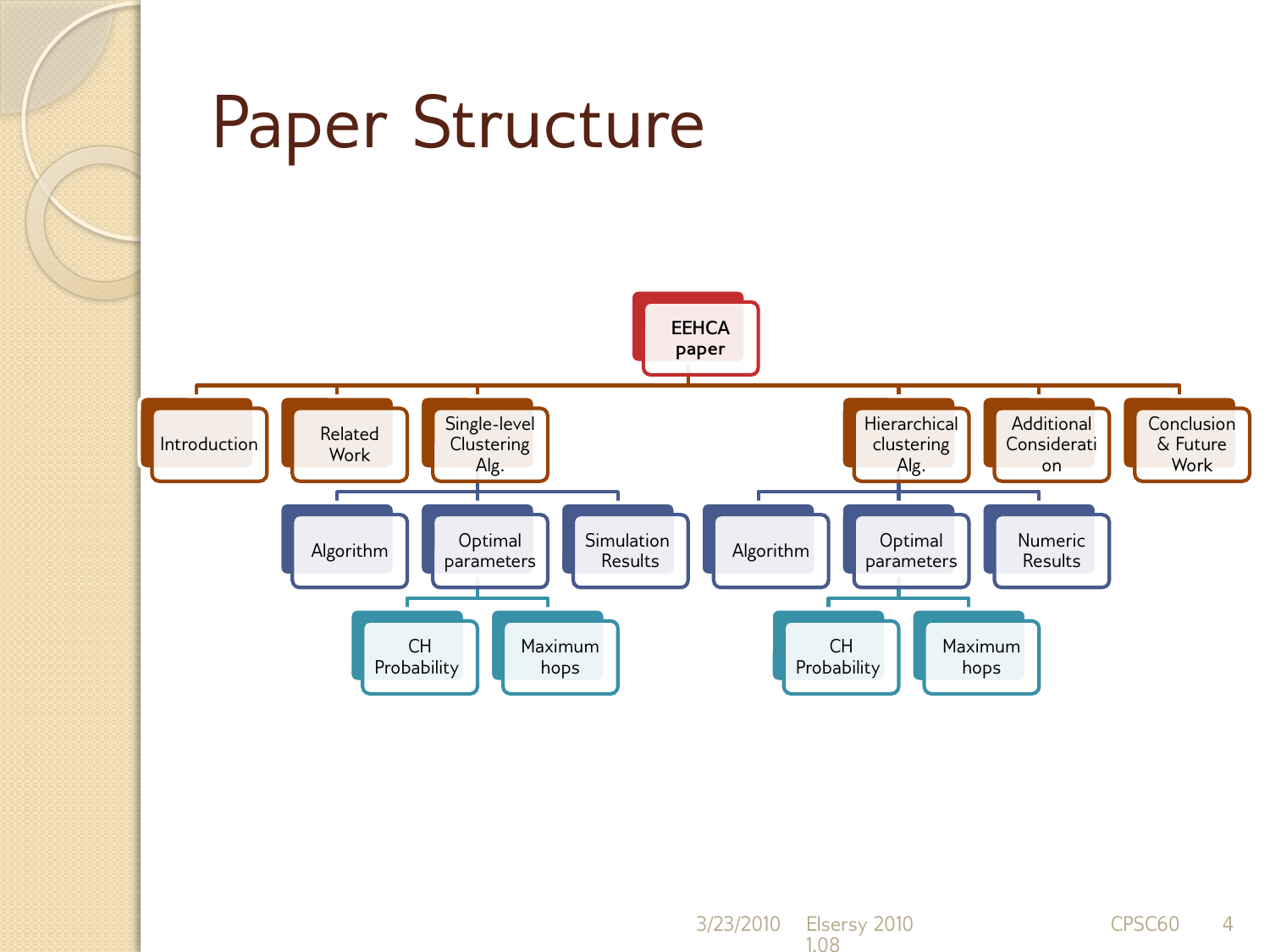

# Paper Structure
EEHCA paper
Introduction
Related Work
Single-level Clustering Alg.
Algorithm
Optimal parameters
CH Probability
Maximum hops
Simulation  Results
Hierarchical clustering Alg.
Algorithm
Optimal parameters
CH Probability
Maximum hops
Numeric Results
Additional Consideration
Conclusion & Future Work
3/23/2010
Elsersy 2010                               CPSC601.08
4